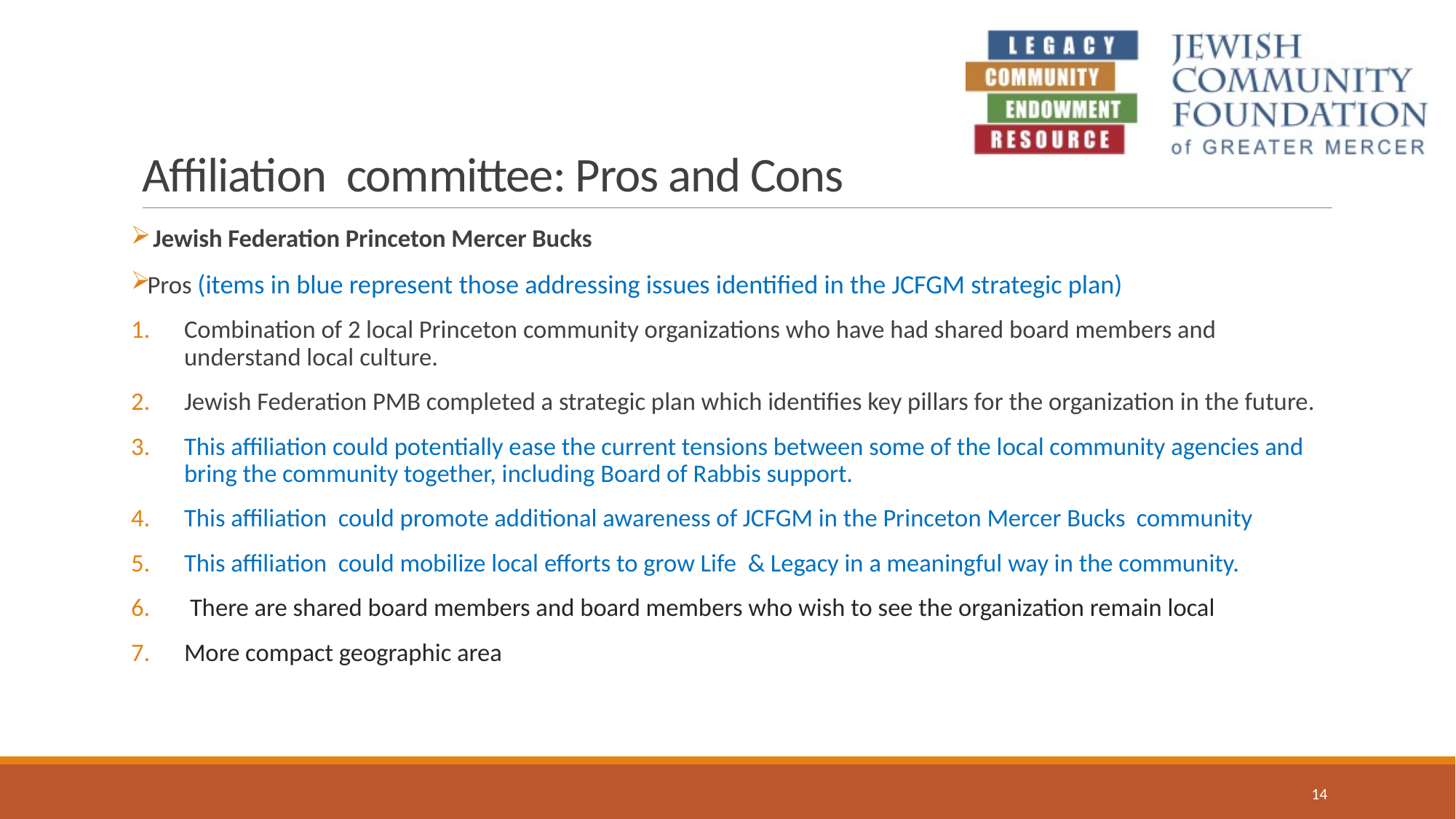

# Affiliation  committee: Pros and Cons
 Jewish Federation Princeton Mercer Bucks
Pros (items in blue represent those addressing issues identified in the JCFGM strategic plan)
Combination of 2 local Princeton community organizations who have had shared board members and understand local culture.
Jewish Federation PMB completed a strategic plan which identifies key pillars for the organization in the future.
This affiliation could potentially ease the current tensions between some of the local community agencies and bring the community together, including Board of Rabbis support.
This affiliation  could promote additional awareness of JCFGM in the Princeton Mercer Bucks  community
This affiliation  could mobilize local efforts to grow Life  & Legacy in a meaningful way in the community.
 There are shared board members and board members who wish to see the organization remain local
More compact geographic area

14